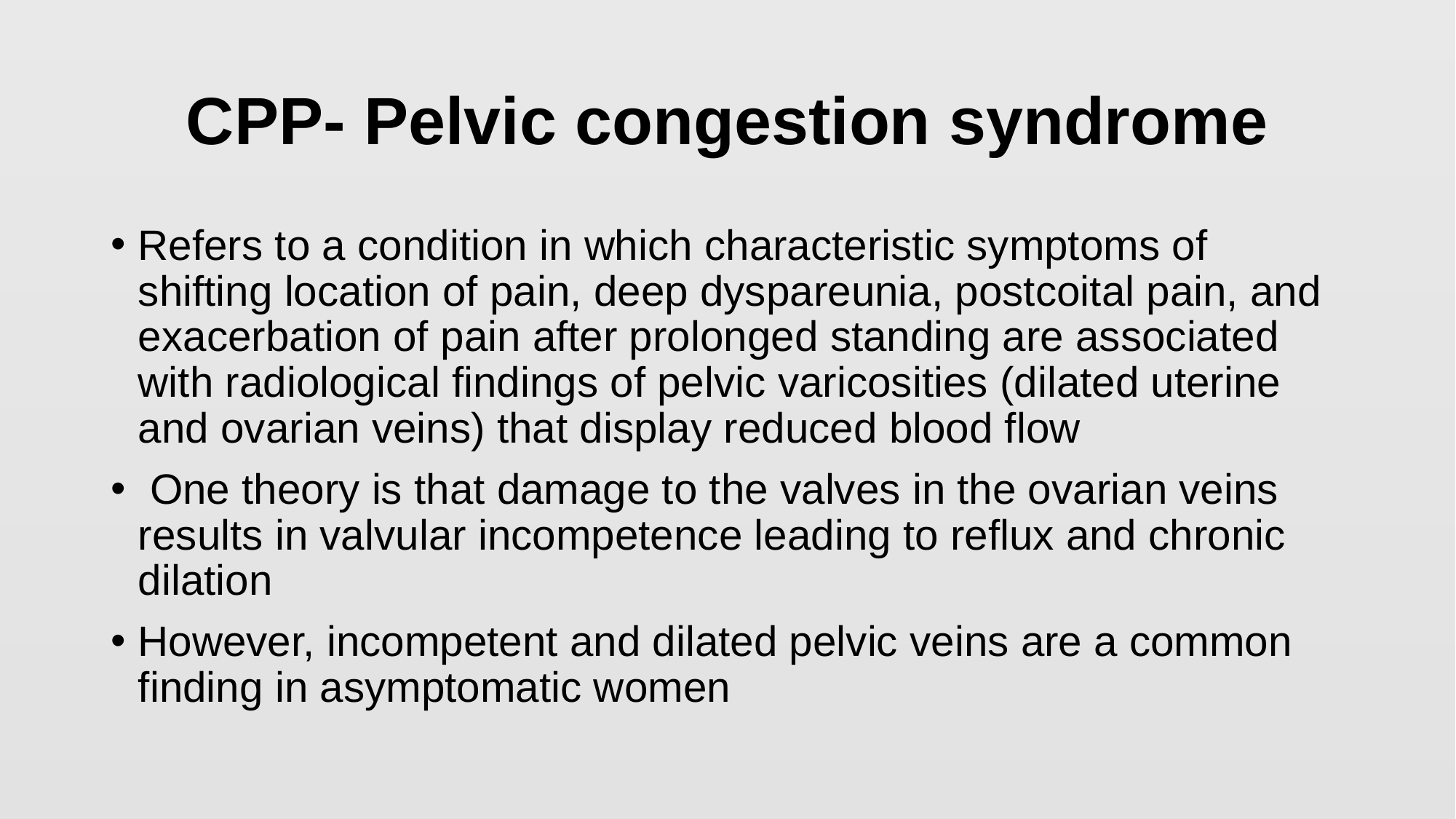

# CPP- Pelvic congestion syndrome
Refers to a condition in which characteristic symptoms of shifting location of pain, deep dyspareunia, postcoital pain, and exacerbation of pain after prolonged standing are associated with radiological findings of pelvic varicosities (dilated uterine and ovarian veins) that display reduced blood flow
 One theory is that damage to the valves in the ovarian veins results in valvular incompetence leading to reflux and chronic dilation
However, incompetent and dilated pelvic veins are a common finding in asymptomatic women